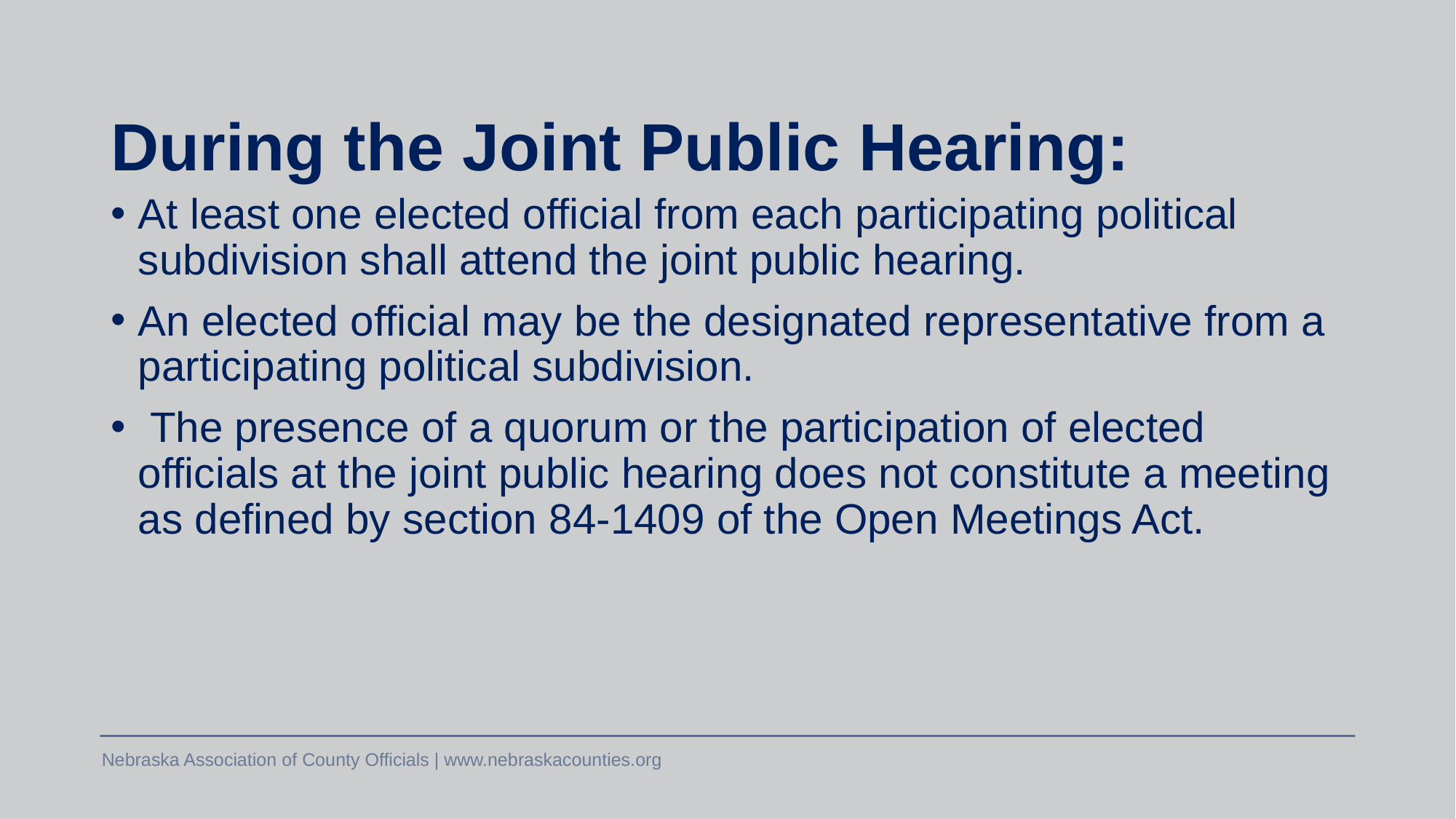

# During the Joint Public Hearing:
At least one elected official from each participating political subdivision shall attend the joint public hearing.
An elected official may be the designated representative from a participating political subdivision.
 The presence of a quorum or the participation of elected officials at the joint public hearing does not constitute a meeting as defined by section 84-1409 of the Open Meetings Act.